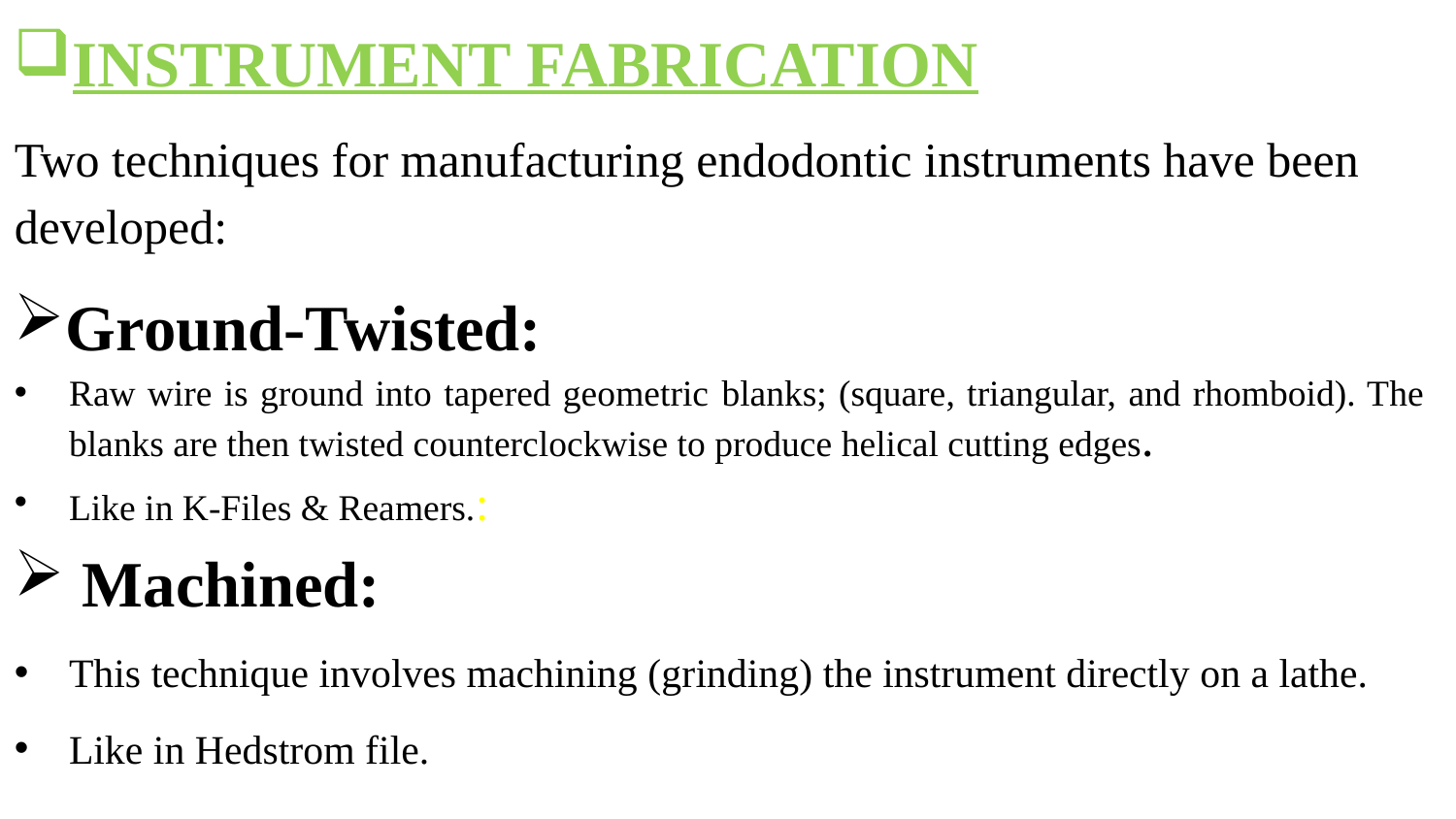

INSTRUMENT FABRICATION
Two techniques for manufacturing endodontic instruments have been developed:
Ground-Twisted:
Raw wire is ground into tapered geometric blanks; (square, triangular, and rhomboid). The blanks are then twisted counterclockwise to produce helical cutting edges.
Like in K-Files & Reamers.:
 Machined:
This technique involves machining (grinding) the instrument directly on a lathe.
Like in Hedstrom file.